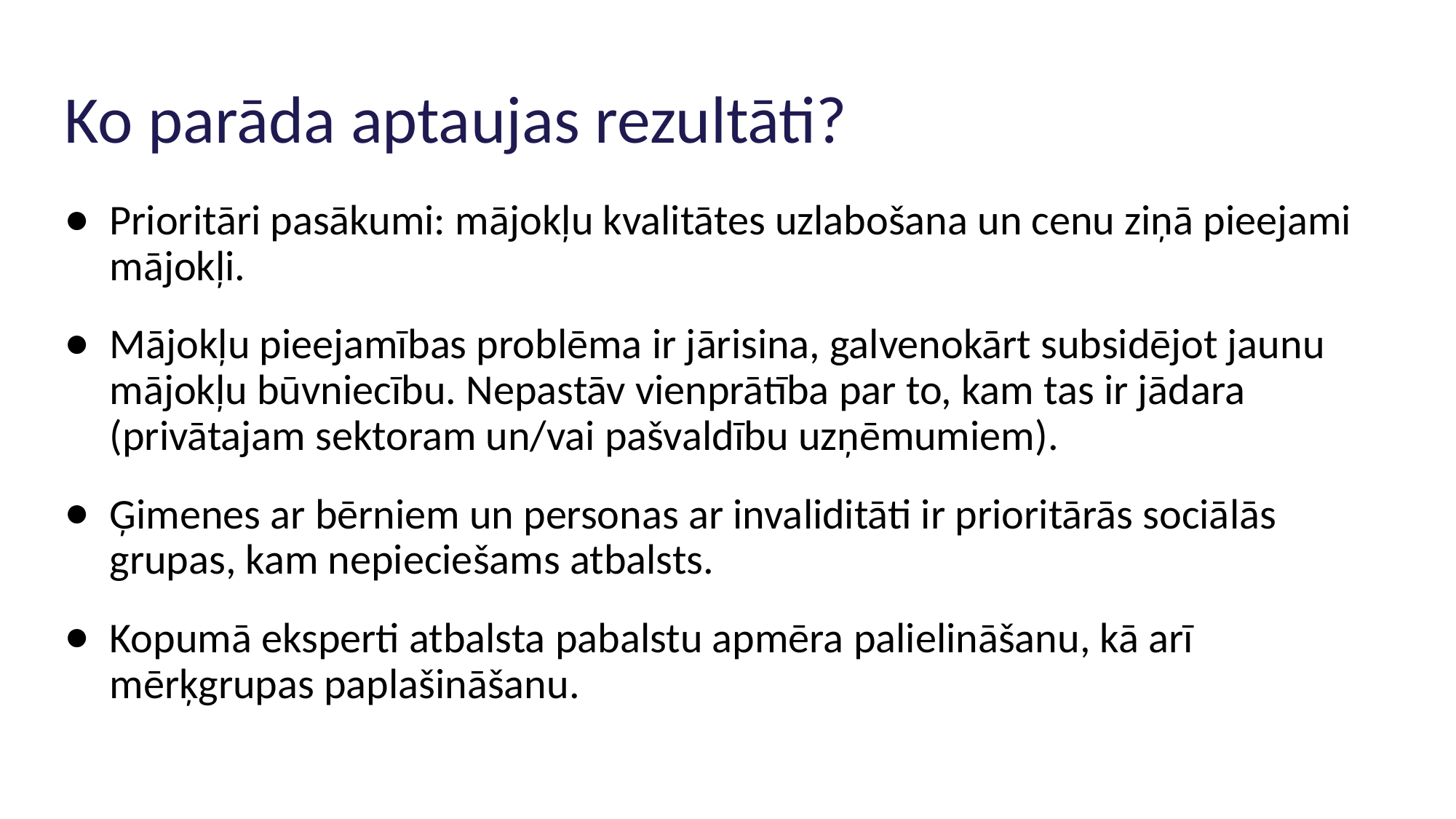

# Ko parāda aptaujas rezultāti?
Prioritāri pasākumi: mājokļu kvalitātes uzlabošana un cenu ziņā pieejami mājokļi.
Mājokļu pieejamības problēma ir jārisina, galvenokārt subsidējot jaunu mājokļu būvniecību. Nepastāv vienprātība par to, kam tas ir jādara (privātajam sektoram un/vai pašvaldību uzņēmumiem).
Ģimenes ar bērniem un personas ar invaliditāti ir prioritārās sociālās grupas, kam nepieciešams atbalsts.
Kopumā eksperti atbalsta pabalstu apmēra palielināšanu, kā arī mērķgrupas paplašināšanu.